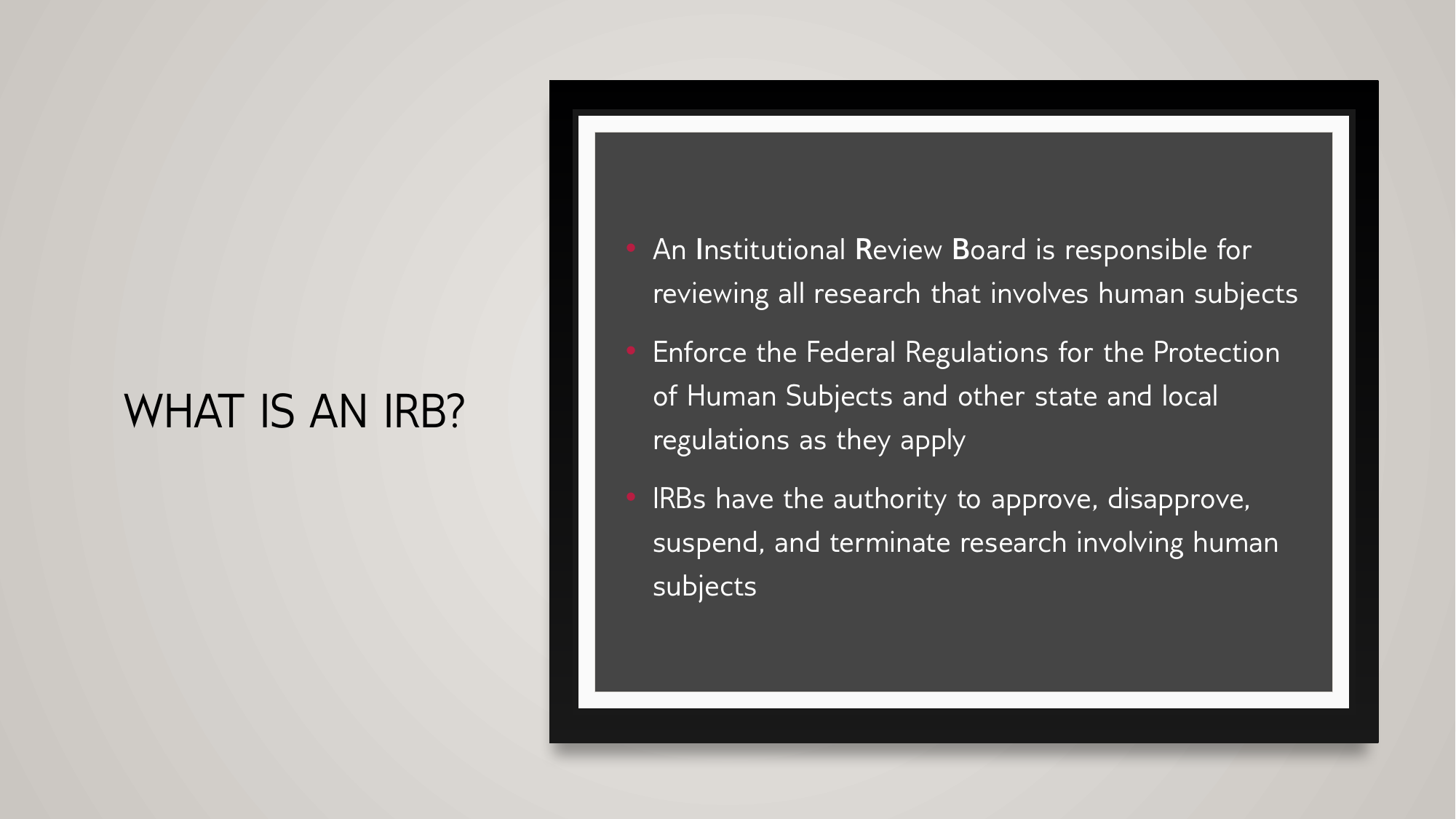

# What is an IRB?
An Institutional Review Board is responsible for reviewing all research that involves human subjects
Enforce the Federal Regulations for the Protection of Human Subjects and other state and local regulations as they apply
IRBs have the authority to approve, disapprove, suspend, and terminate research involving human subjects